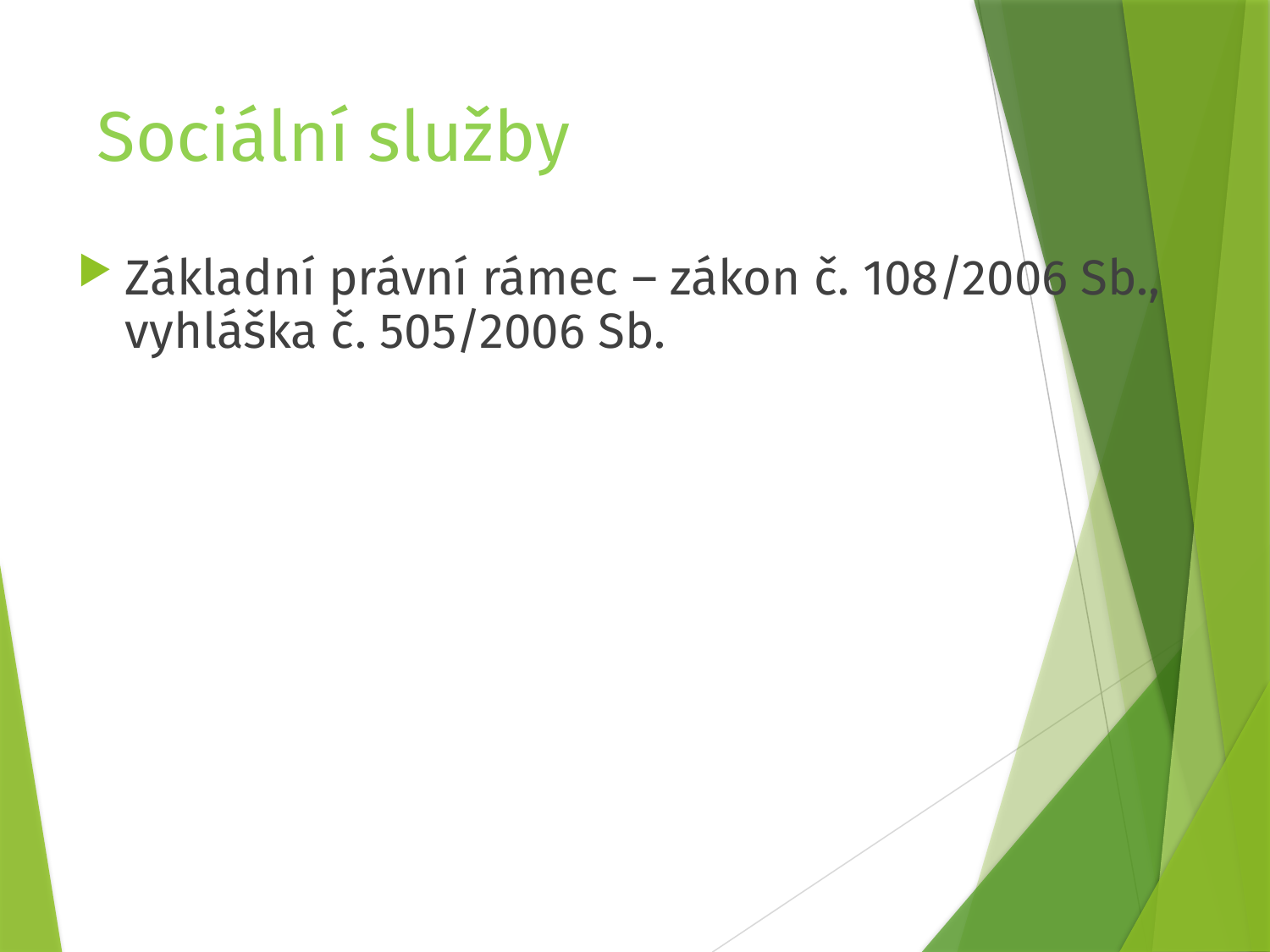

# Sociální služby
Základní právní rámec – zákon č. 108/2006 Sb., vyhláška č. 505/2006 Sb.